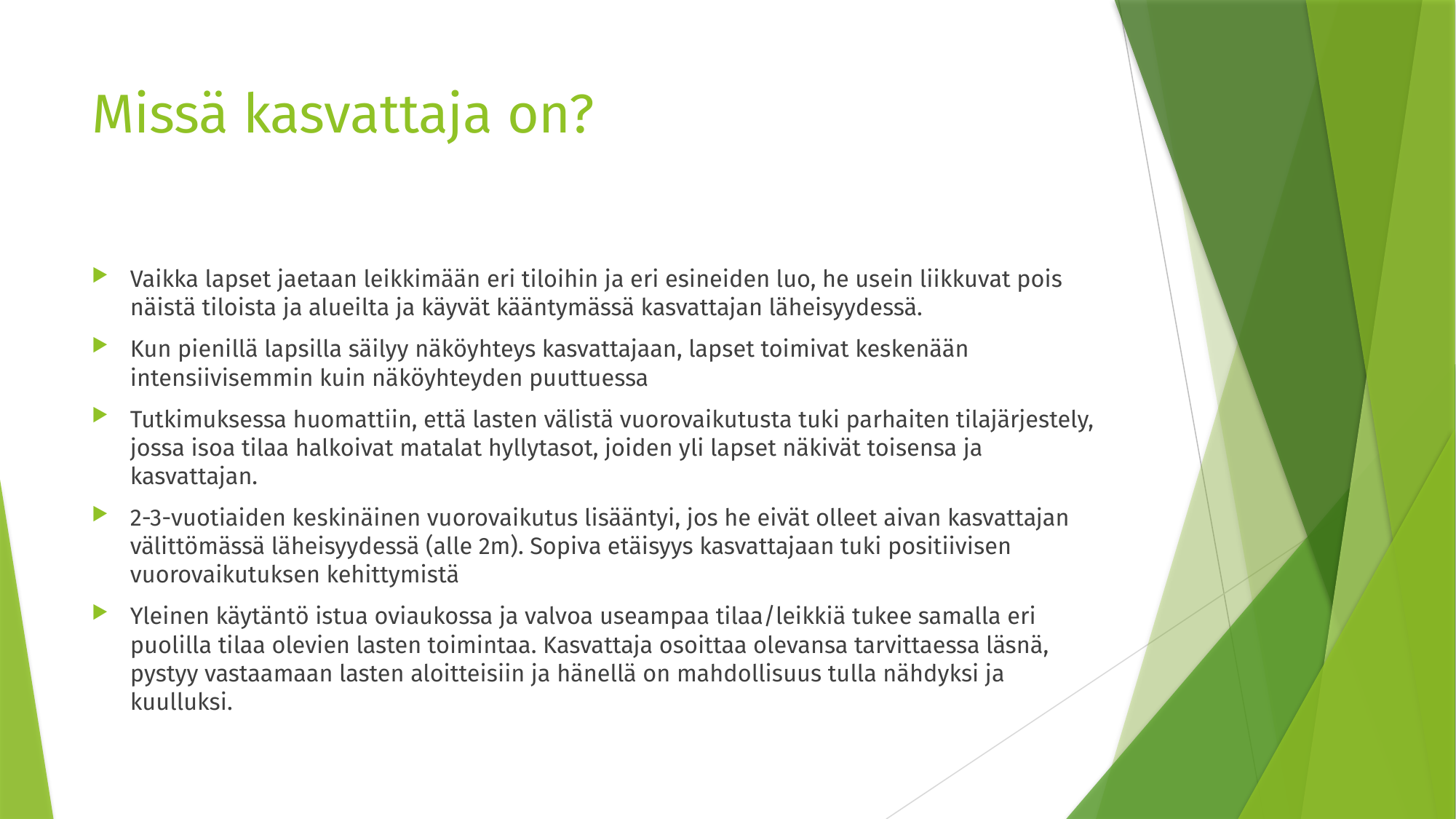

# Missä kasvattaja on?
Vaikka lapset jaetaan leikkimään eri tiloihin ja eri esineiden luo, he usein liikkuvat pois näistä tiloista ja alueilta ja käyvät kääntymässä kasvattajan läheisyydessä.
Kun pienillä lapsilla säilyy näköyhteys kasvattajaan, lapset toimivat keskenään intensiivisemmin kuin näköyhteyden puuttuessa
Tutkimuksessa huomattiin, että lasten välistä vuorovaikutusta tuki parhaiten tilajärjestely, jossa isoa tilaa halkoivat matalat hyllytasot, joiden yli lapset näkivät toisensa ja kasvattajan.
2-3-vuotiaiden keskinäinen vuorovaikutus lisääntyi, jos he eivät olleet aivan kasvattajan välittömässä läheisyydessä (alle 2m). Sopiva etäisyys kasvattajaan tuki positiivisen vuorovaikutuksen kehittymistä
Yleinen käytäntö istua oviaukossa ja valvoa useampaa tilaa/leikkiä tukee samalla eri puolilla tilaa olevien lasten toimintaa. Kasvattaja osoittaa olevansa tarvittaessa läsnä, pystyy vastaamaan lasten aloitteisiin ja hänellä on mahdollisuus tulla nähdyksi ja kuulluksi.